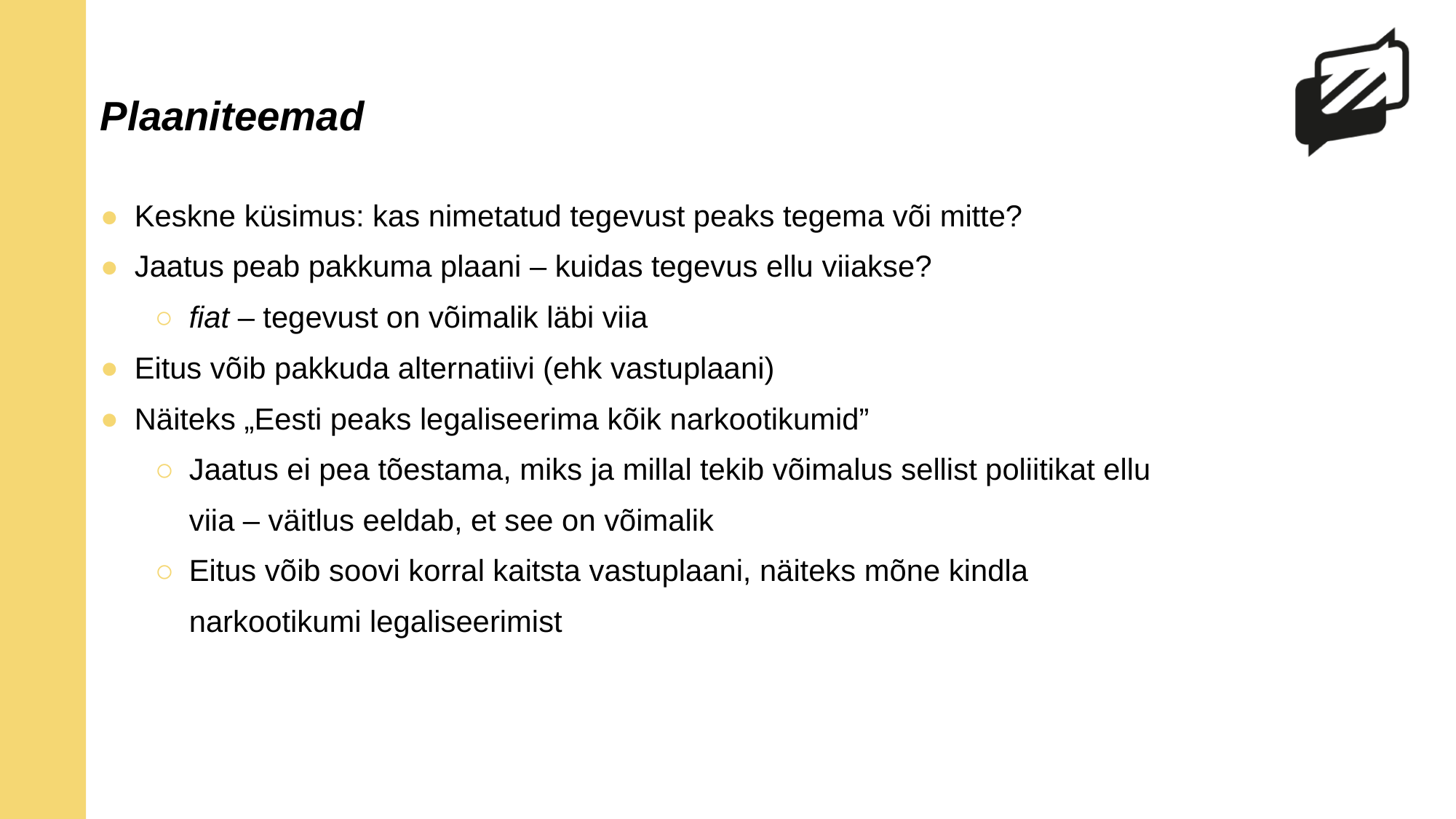

# Plaaniteemad
Keskne küsimus: kas nimetatud tegevust peaks tegema või mitte?
Jaatus peab pakkuma plaani – kuidas tegevus ellu viiakse?
fiat – tegevust on võimalik läbi viia
Eitus võib pakkuda alternatiivi (ehk vastuplaani)
Näiteks „Eesti peaks legaliseerima kõik narkootikumid”
Jaatus ei pea tõestama, miks ja millal tekib võimalus sellist poliitikat ellu viia – väitlus eeldab, et see on võimalik
Eitus võib soovi korral kaitsta vastuplaani, näiteks mõne kindla narkootikumi legaliseerimist